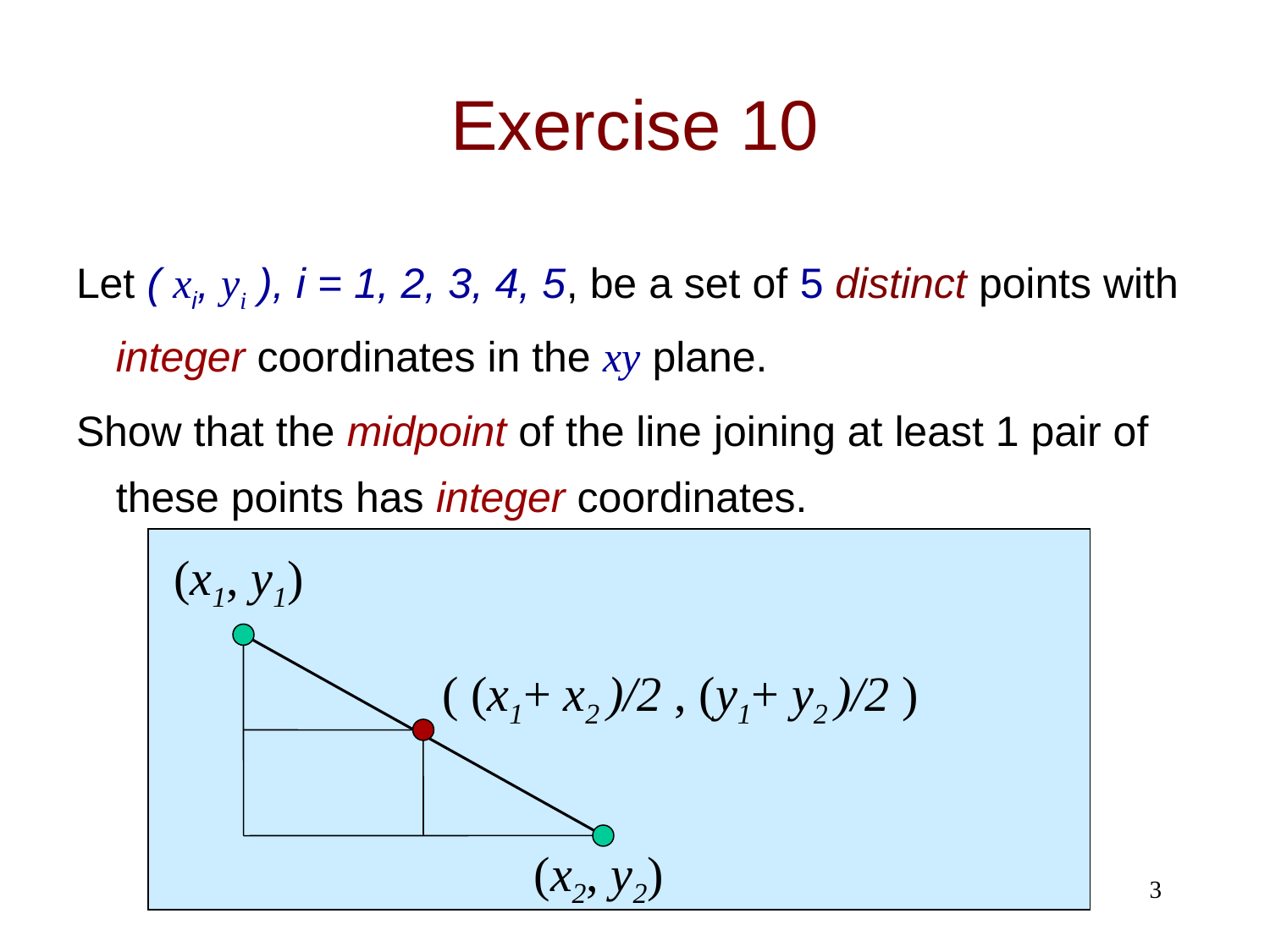

# Exercise 10
Let ( xi, yi ), i = 1, 2, 3, 4, 5, be a set of 5 distinct points with integer coordinates in the xy plane.
Show that the midpoint of the line joining at least 1 pair of these points has integer coordinates.

(x1, y1)

( (x1+ x2 )/2 , (y1+ y2 )/2 )

(x2, y2)
Copyright © Peter Cappello 2011
3